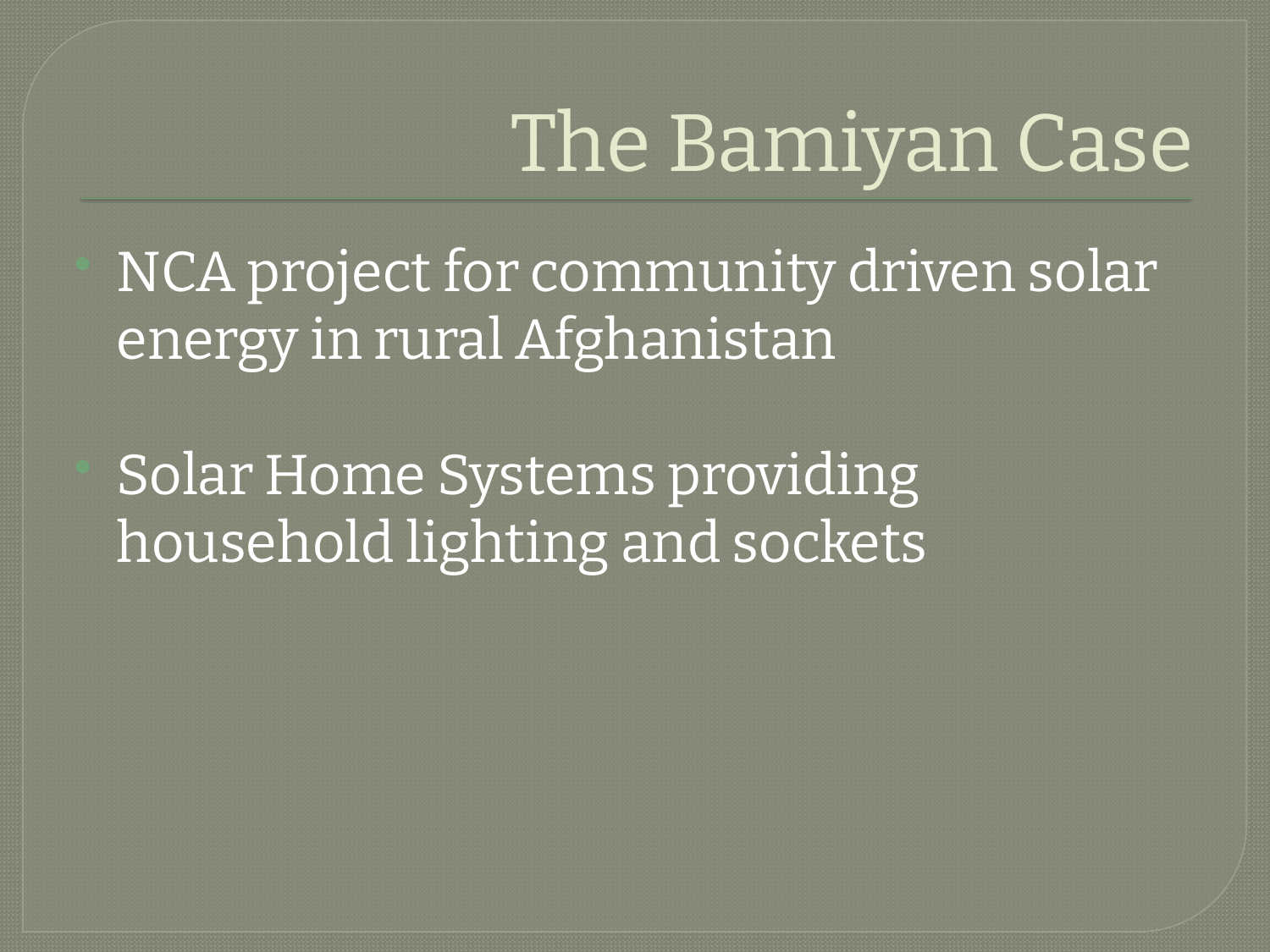

# The Bamiyan Case
NCA project for community driven solar energy in rural Afghanistan

Solar Home Systems providing household lighting and sockets